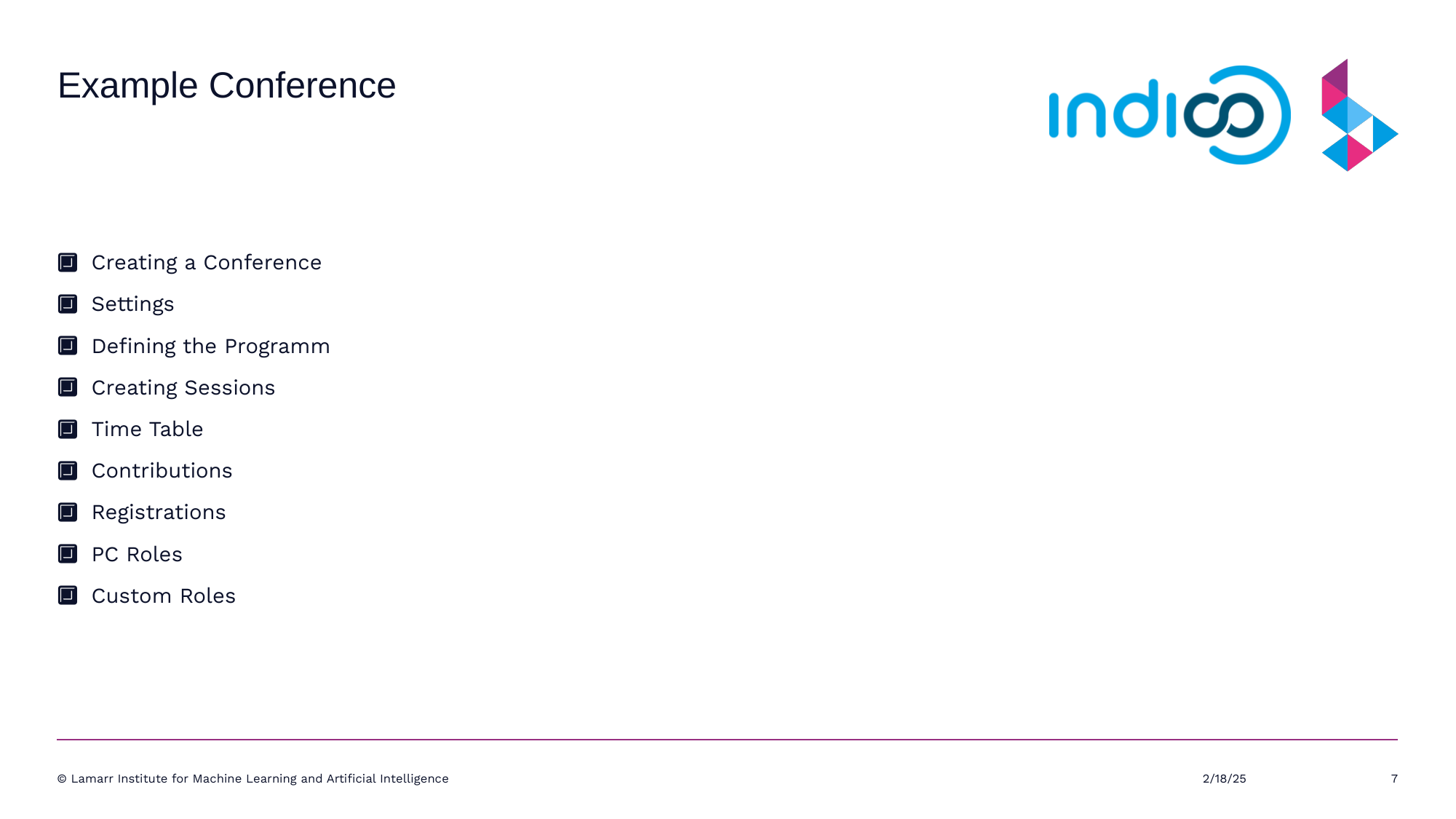

# Example Conference

Creating a Conference
Settings
Defining the Programm
Creating Sessions
Time Table
Contributions
Registrations
PC Roles
Custom Roles

© Lamarr Institute for Machine Learning and Artificial Intelligence
2/18/25
7